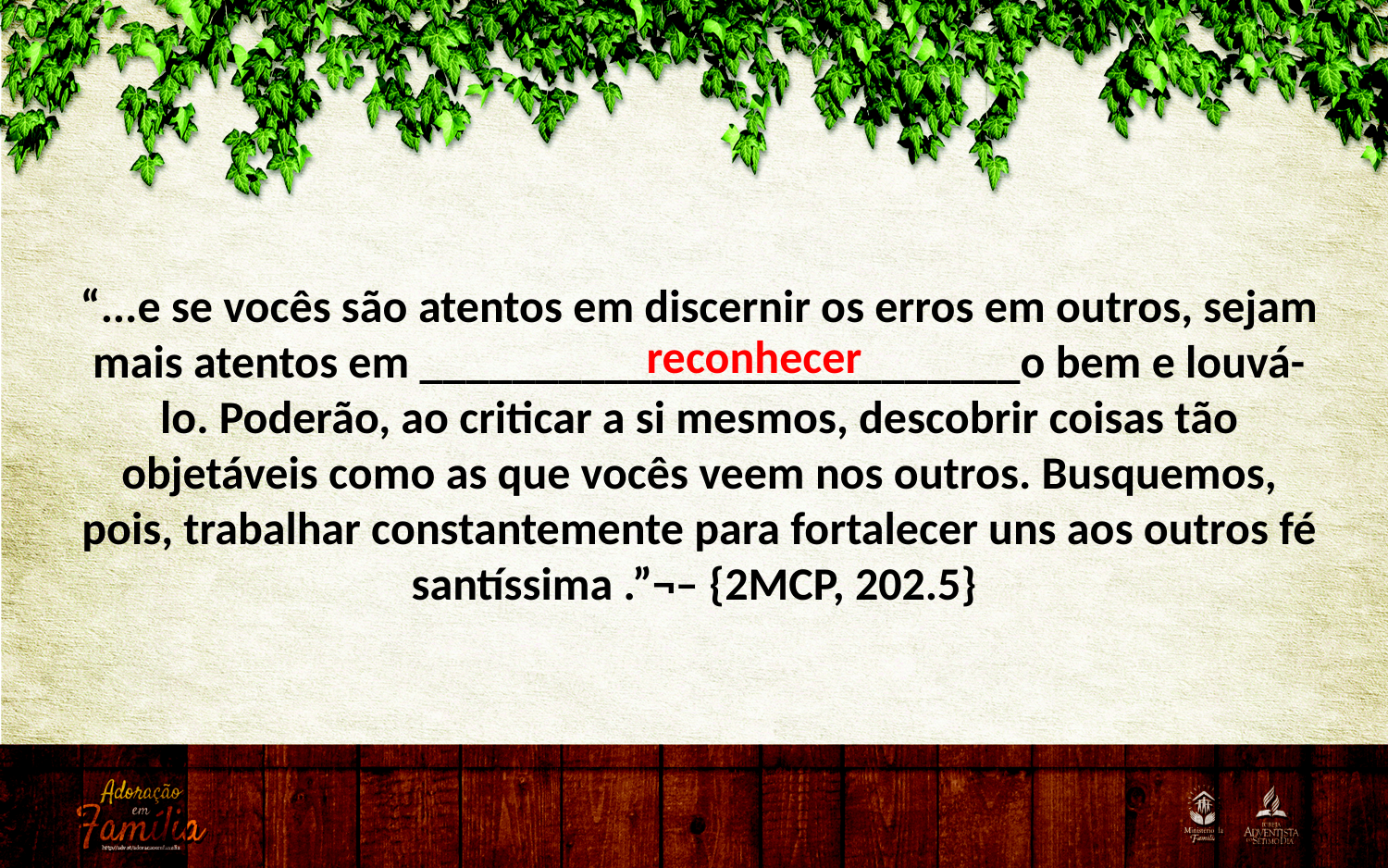

“...e se vocês são atentos em discernir os erros em outros, sejam mais atentos em __________________________o bem e louvá-lo. Poderão, ao criticar a si mesmos, descobrir coisas tão objetáveis como as que vocês veem nos outros. Busquemos, pois, trabalhar constantemente para fortalecer uns aos outros fé santíssima .”¬– {2MCP, 202.5}
reconhecer